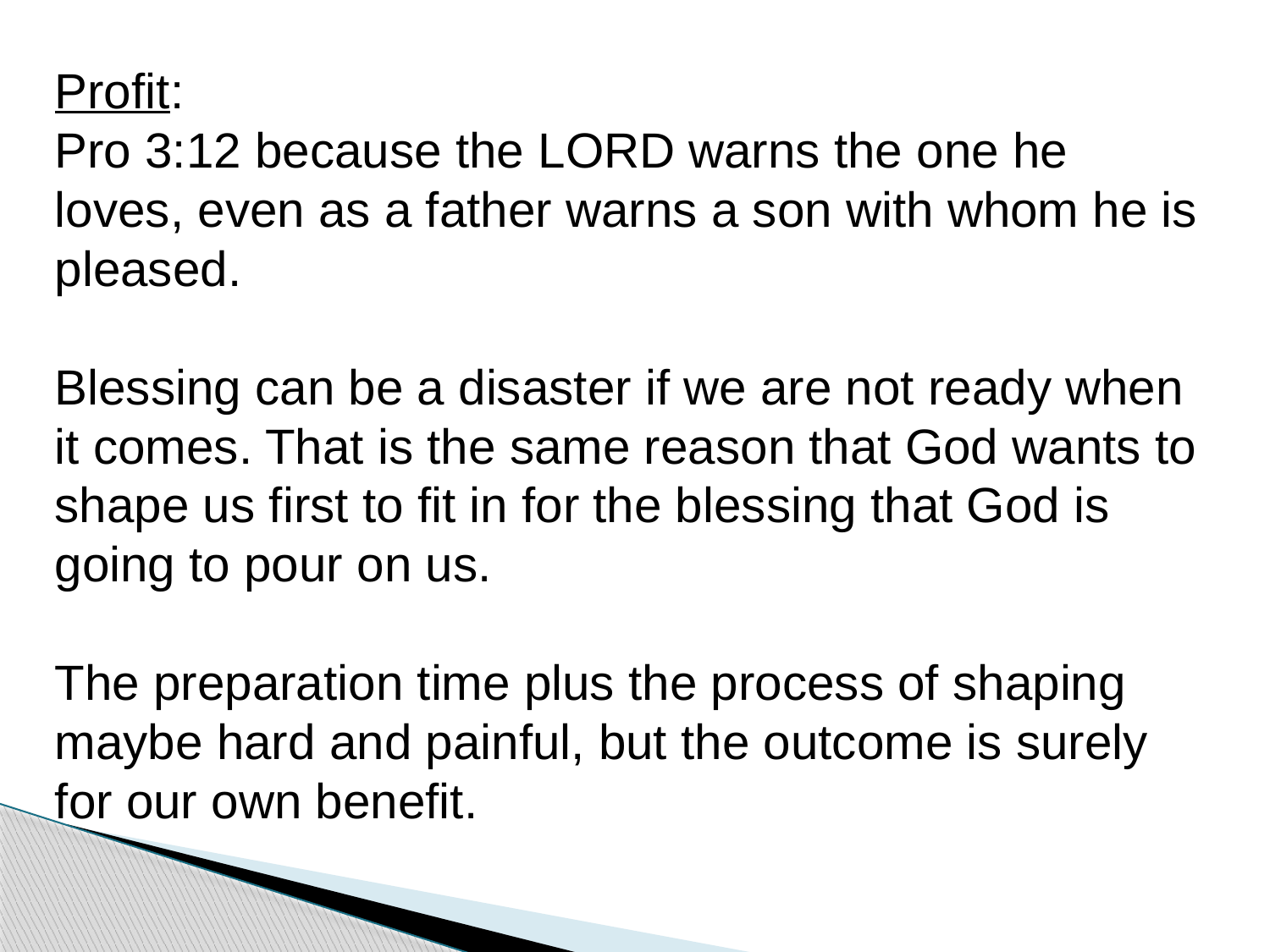

Profit:
Pro 3:12 because the LORD warns the one he loves, even as a father warns a son with whom he is pleased.
Blessing can be a disaster if we are not ready when it comes. That is the same reason that God wants to shape us first to fit in for the blessing that God is going to pour on us.
The preparation time plus the process of shaping maybe hard and painful, but the outcome is surely for our own benefit.